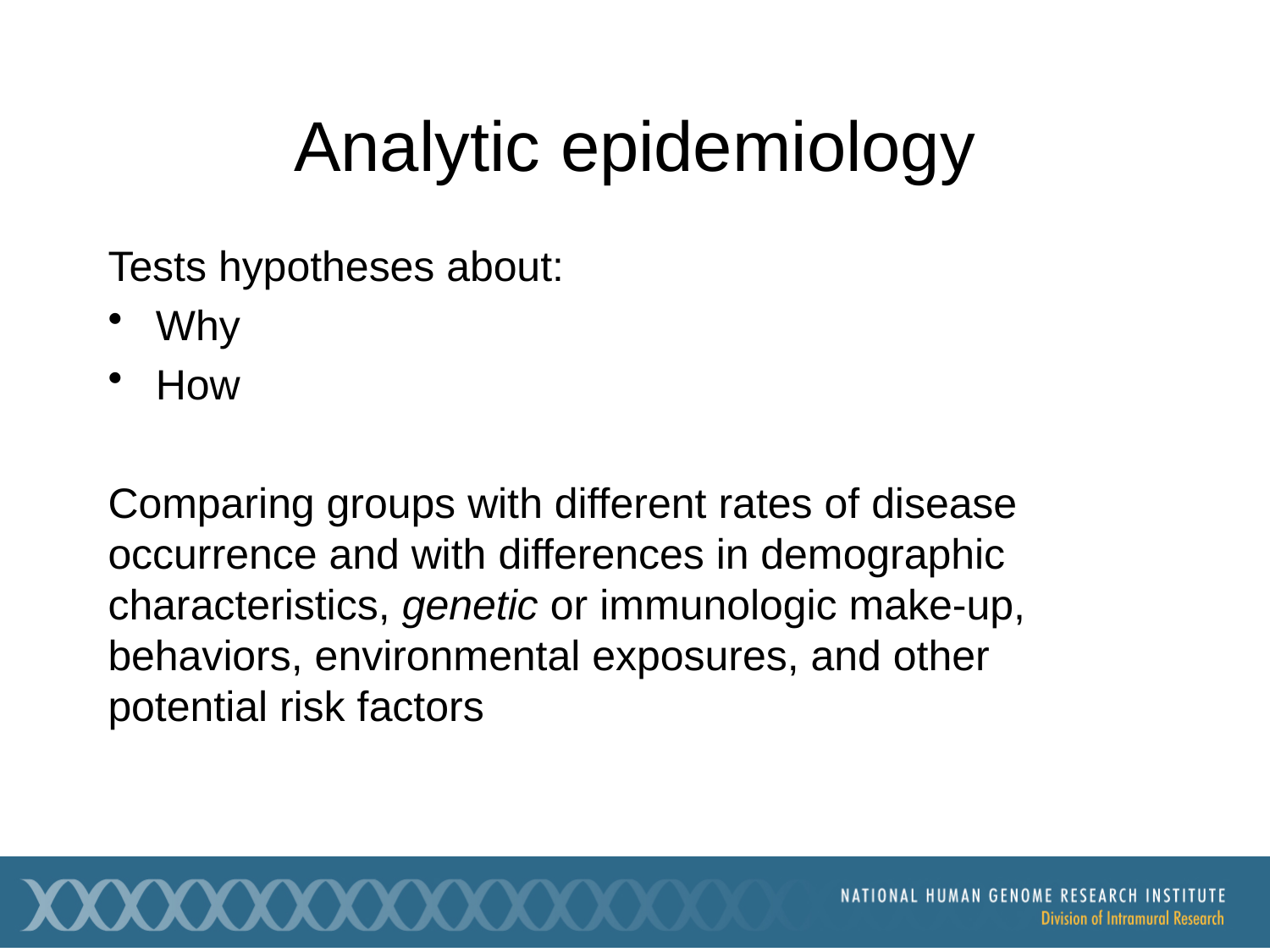

# Analytic epidemiology
Tests hypotheses about:
Why
How

Comparing groups with different rates of disease occurrence and with differences in demographic characteristics, genetic or immunologic make-up, behaviors, environmental exposures, and other potential risk factors